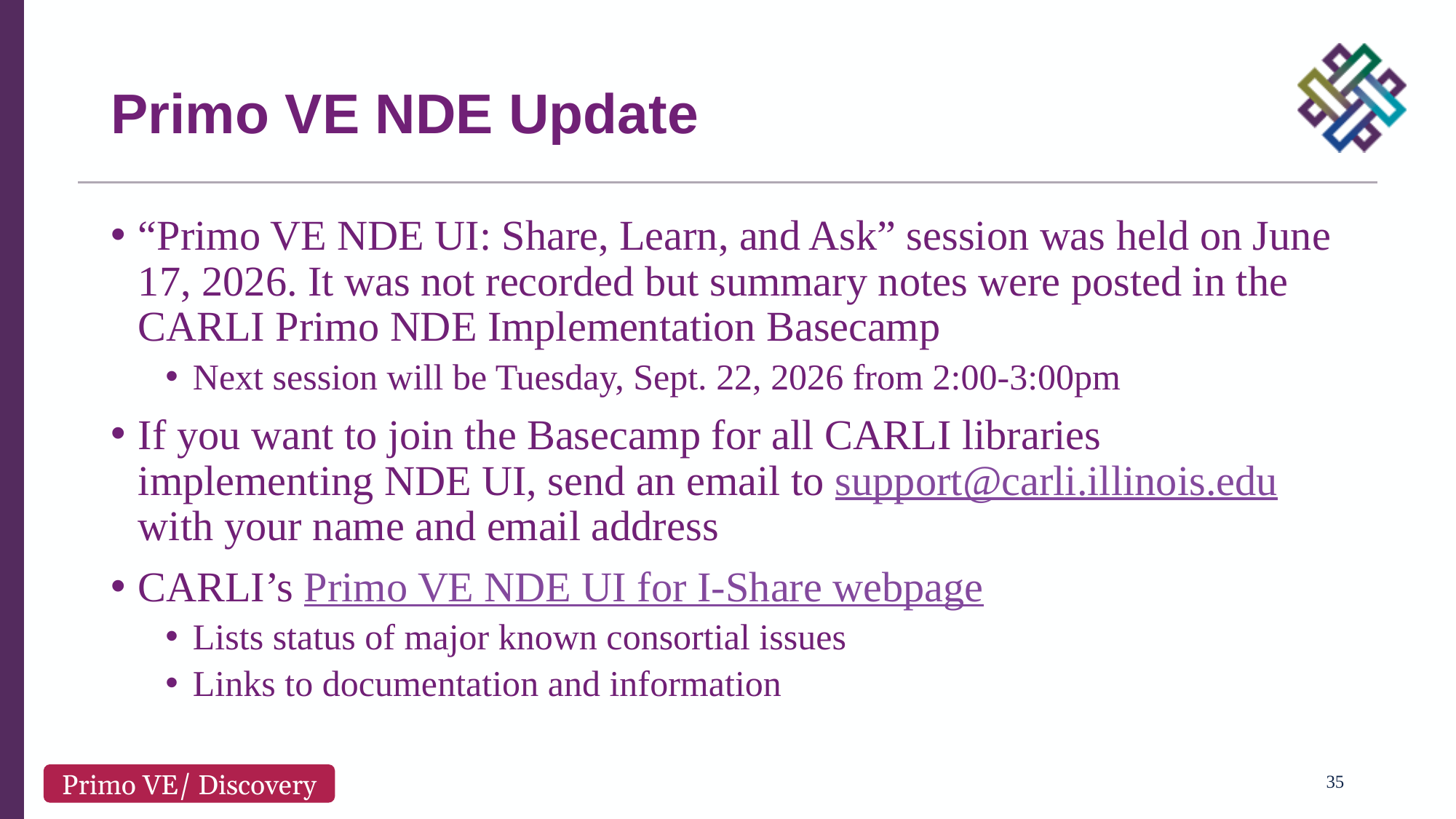

# Primo VE NDE Update
“Primo VE NDE UI: Share, Learn, and Ask” session was held on June 17, 2026. It was not recorded but summary notes were posted in the CARLI Primo NDE Implementation Basecamp
Next session will be Tuesday, Sept. 22, 2026 from 2:00-3:00pm
If you want to join the Basecamp for all CARLI libraries implementing NDE UI, send an email to support@carli.illinois.edu with your name and email address
CARLI’s Primo VE NDE UI for I-Share webpage
Lists status of major known consortial issues
Links to documentation and information
35
Primo VE/ Discovery